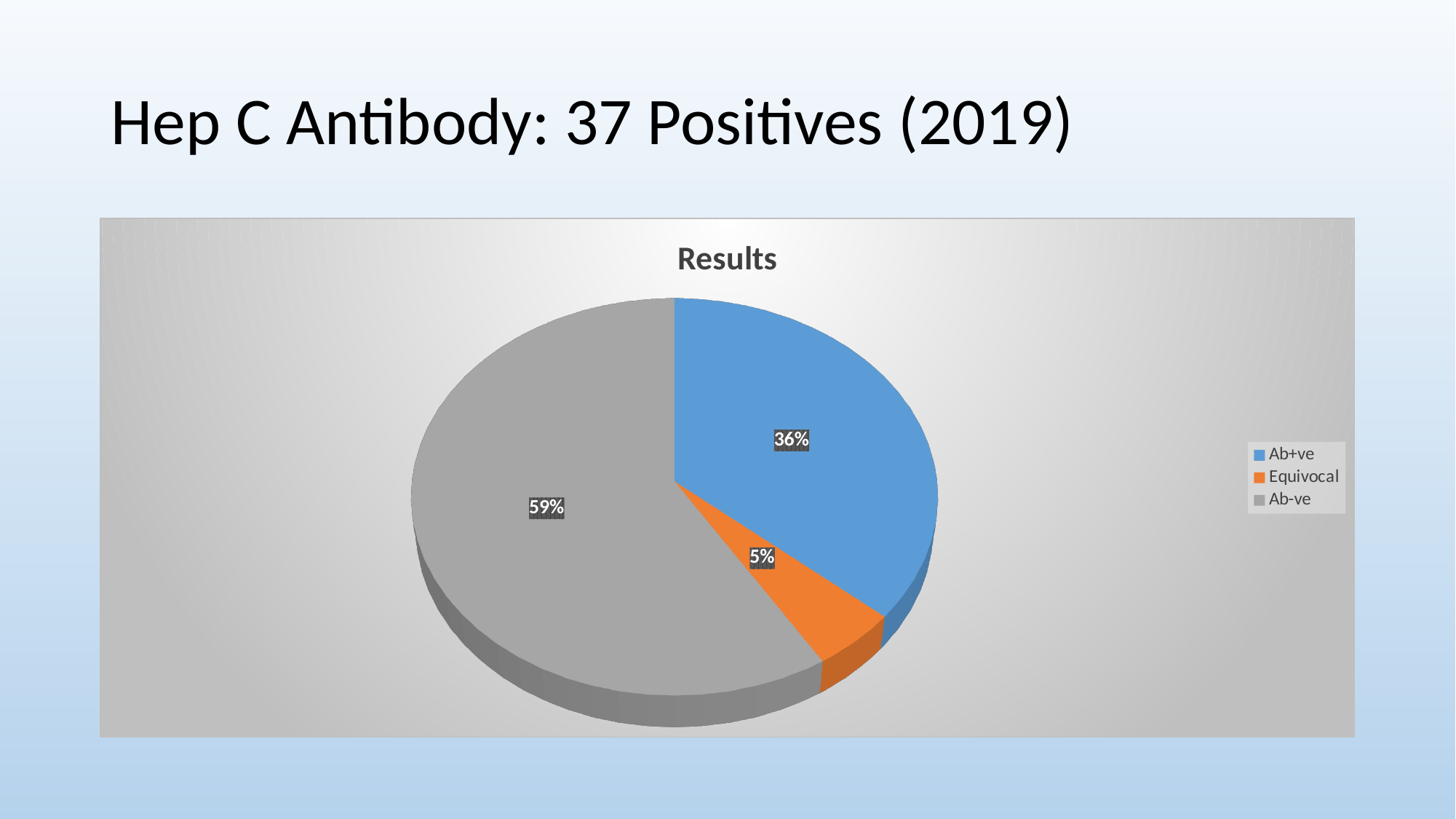

# Hep C Antibody: 37 Positives (2019)

[unsupported chart]